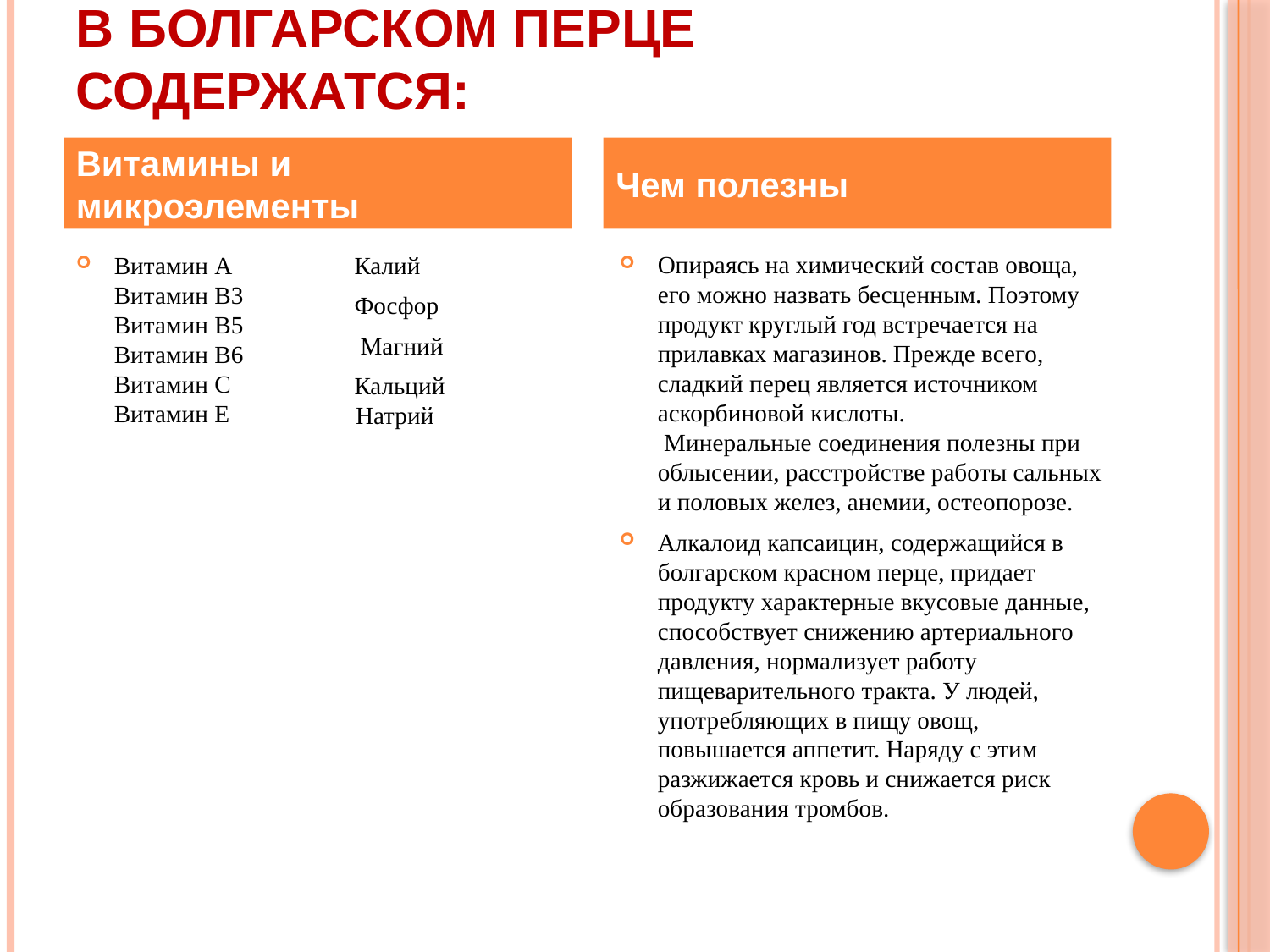

# В болгарском перце содержатся:
Витамины и микроэлементы
Чем полезны
Витамин А Витамин B3 Витамин В5  Витамин В6        Витамин С    Витамин Е

      Калий
      Фосфор
       Магний
      Кальций      Натрий
Опираясь на химический состав овоща, его можно назвать бесценным. Поэтому продукт круглый год встречается на прилавках магазинов. Прежде всего, сладкий перец является источником аскорбиновой кислоты. 
 Минеральные соединения полезны при облысении, расстройстве работы сальных и половых желез, анемии, остеопорозе.
Алкалоид капсаицин, содержащийся в болгарском красном перце, придает продукту характерные вкусовые данные, способствует снижению артериального давления, нормализует работу пищеварительного тракта. У людей, употребляющих в пищу овощ, повышается аппетит. Наряду с этим разжижается кровь и снижается риск образования тромбов.